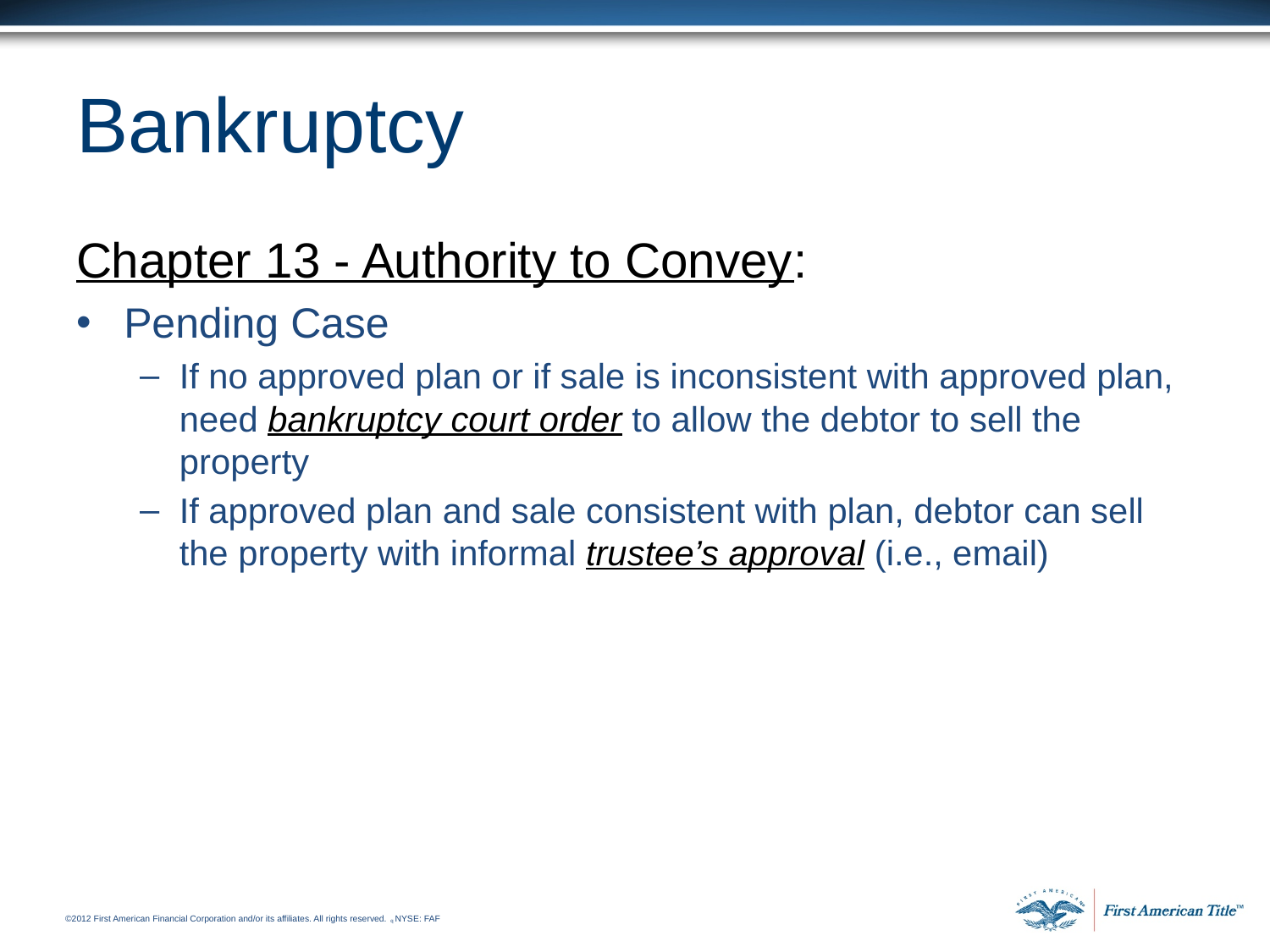

# Bankruptcy
Chapter 13 - Authority to Convey:
Pending Case
If no approved plan or if sale is inconsistent with approved plan, need bankruptcy court order to allow the debtor to sell the property
If approved plan and sale consistent with plan, debtor can sell the property with informal trustee’s approval (i.e., email)